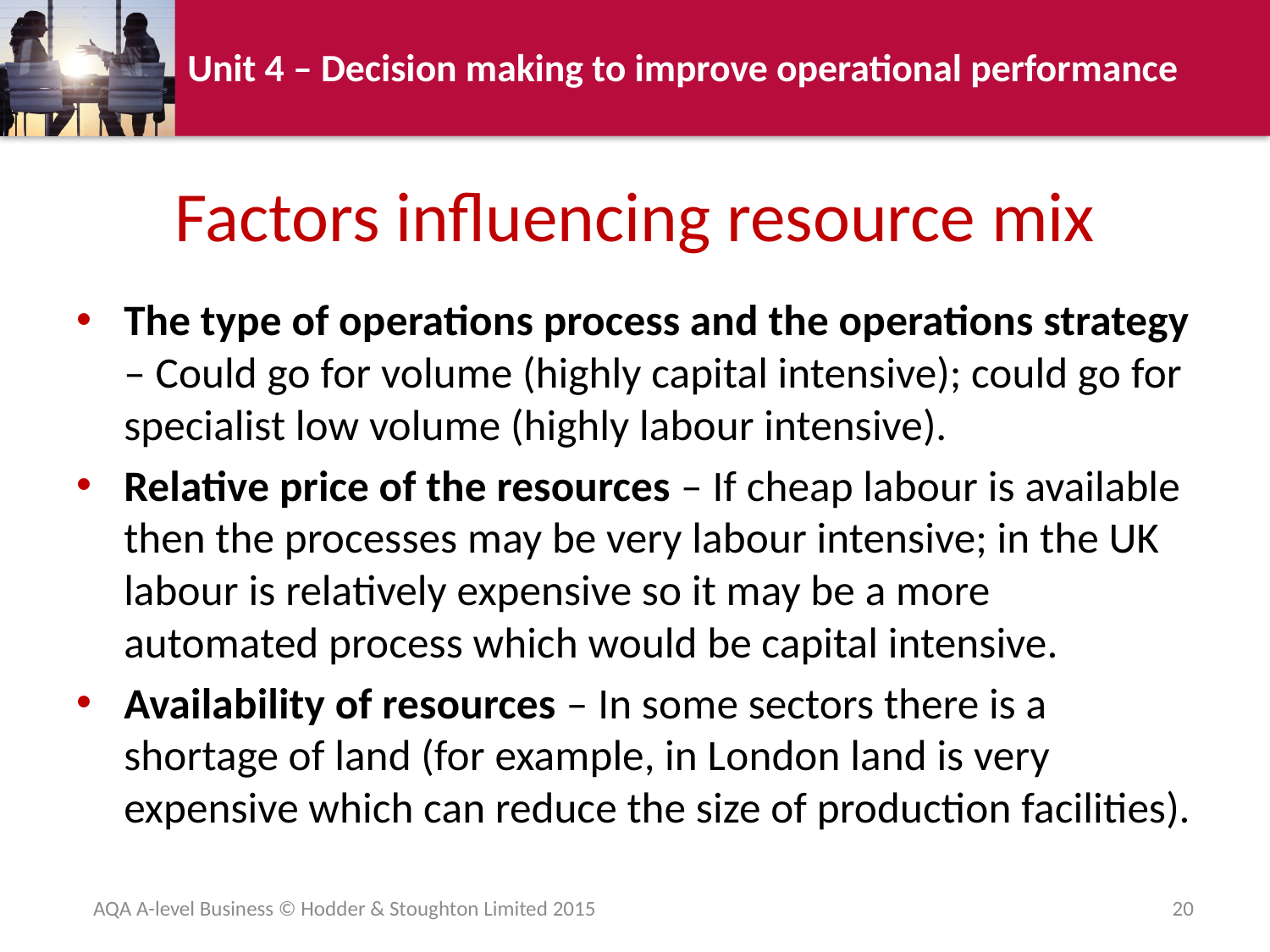

# Factors influencing resource mix
The type of operations process and the operations strategy – Could go for volume (highly capital intensive); could go for specialist low volume (highly labour intensive).
Relative price of the resources – If cheap labour is available then the processes may be very labour intensive; in the UK labour is relatively expensive so it may be a more automated process which would be capital intensive.
Availability of resources – In some sectors there is a shortage of land (for example, in London land is very expensive which can reduce the size of production facilities).

AQA A-level Business © Hodder & Stoughton Limited 2015
20